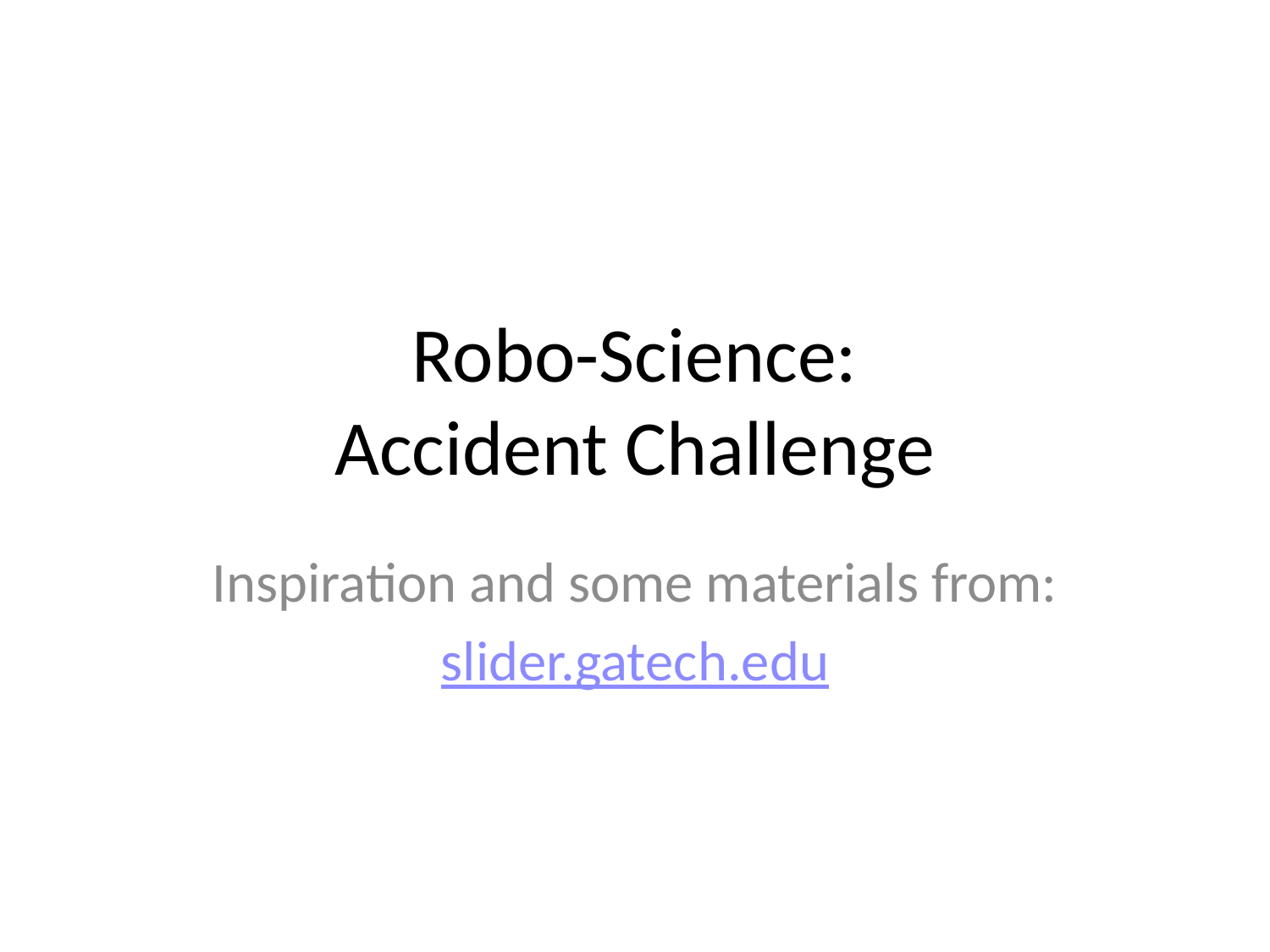

# Robo-Science: Accident Challenge
Inspiration and some materials from:
slider.gatech.edu